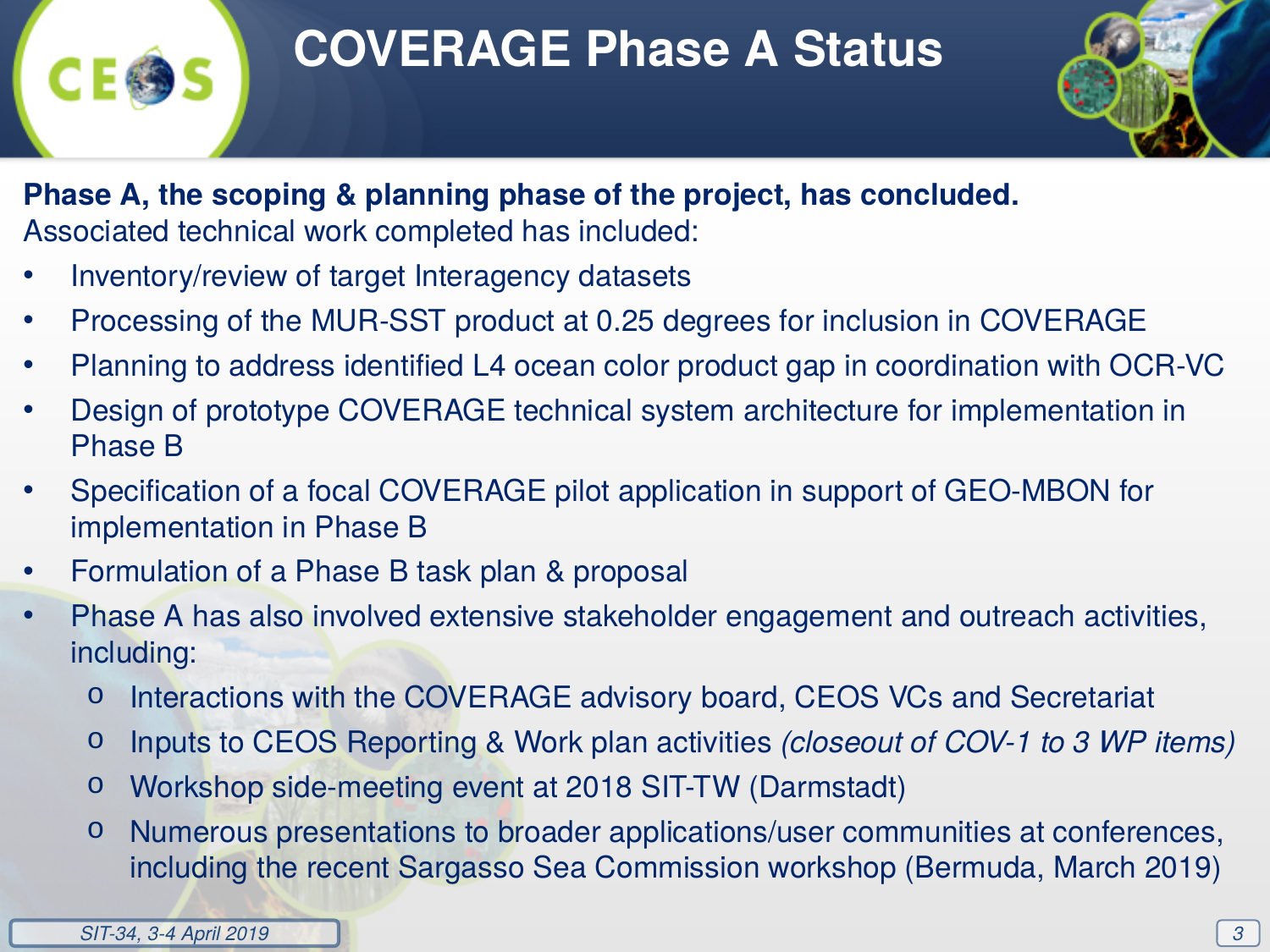

COVERAGE Phase A Status
Phase A, the scoping & planning phase of the project, has concluded.
Associated technical work completed has included:
Inventory/review of target Interagency datasets
Processing of the MUR-SST product at 0.25 degrees for inclusion in COVERAGE
Planning to address identified L4 ocean color product gap in coordination with OCR-VC
Design of prototype COVERAGE technical system architecture for implementation in Phase B
Specification of a focal COVERAGE pilot application in support of GEO-MBON for implementation in Phase B
Formulation of a Phase B task plan & proposal
Phase A has also involved extensive stakeholder engagement and outreach activities, including:
Interactions with the COVERAGE advisory board, CEOS VCs and Secretariat
Inputs to CEOS Reporting & Work plan activities (closeout of COV-1 to 3 WP items)
Workshop side-meeting event at 2018 SIT-TW (Darmstadt)
Numerous presentations to broader applications/user communities at conferences, including the recent Sargasso Sea Commission workshop (Bermuda, March 2019)

3